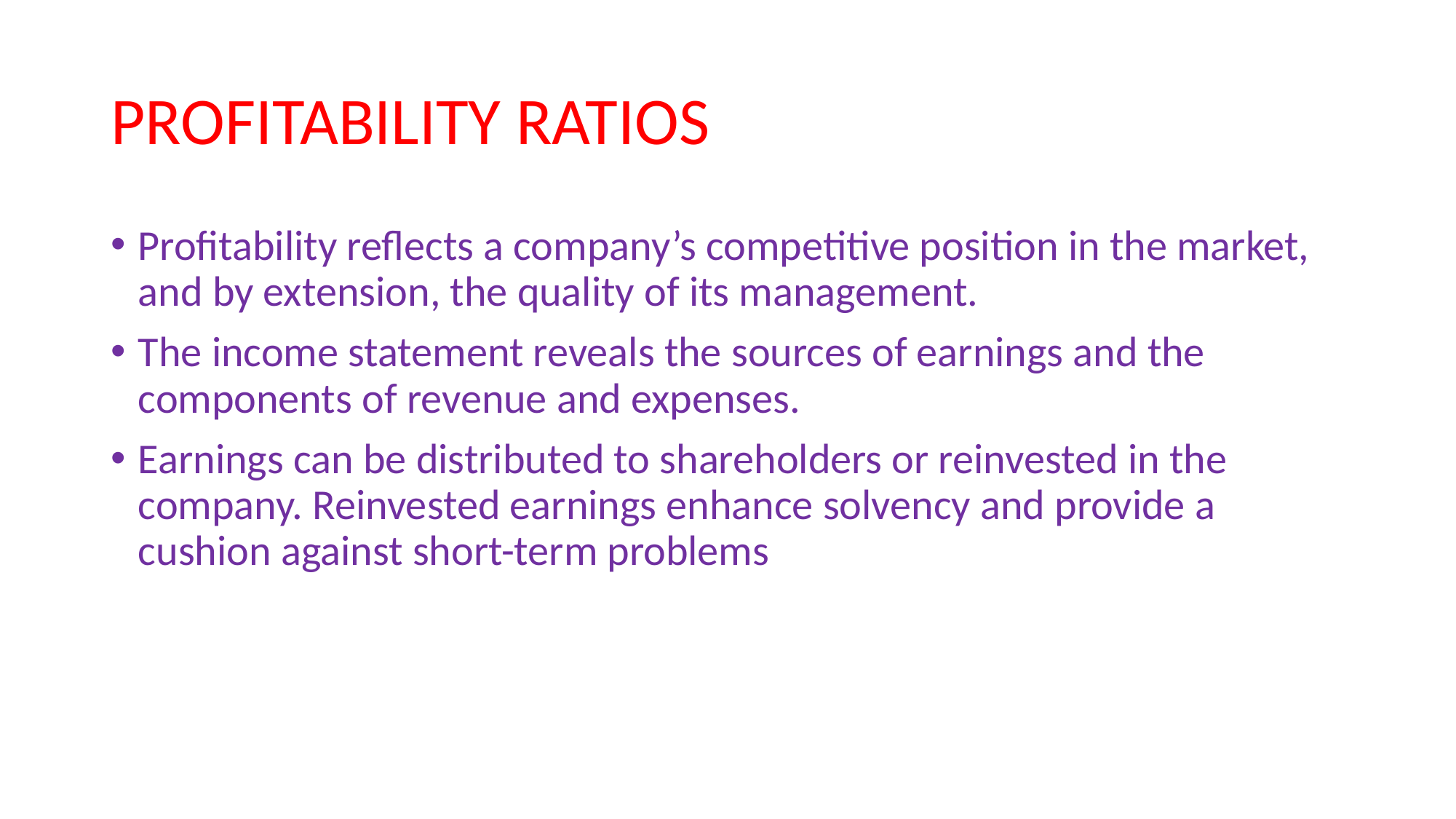

# PROFITABILITY RATIOS
Profitability reflects a company’s competitive position in the market, and by extension, the quality of its management.
The income statement reveals the sources of earnings and the components of revenue and expenses.
Earnings can be distributed to shareholders or reinvested in the company. Reinvested earnings enhance solvency and provide a cushion against short-term problems